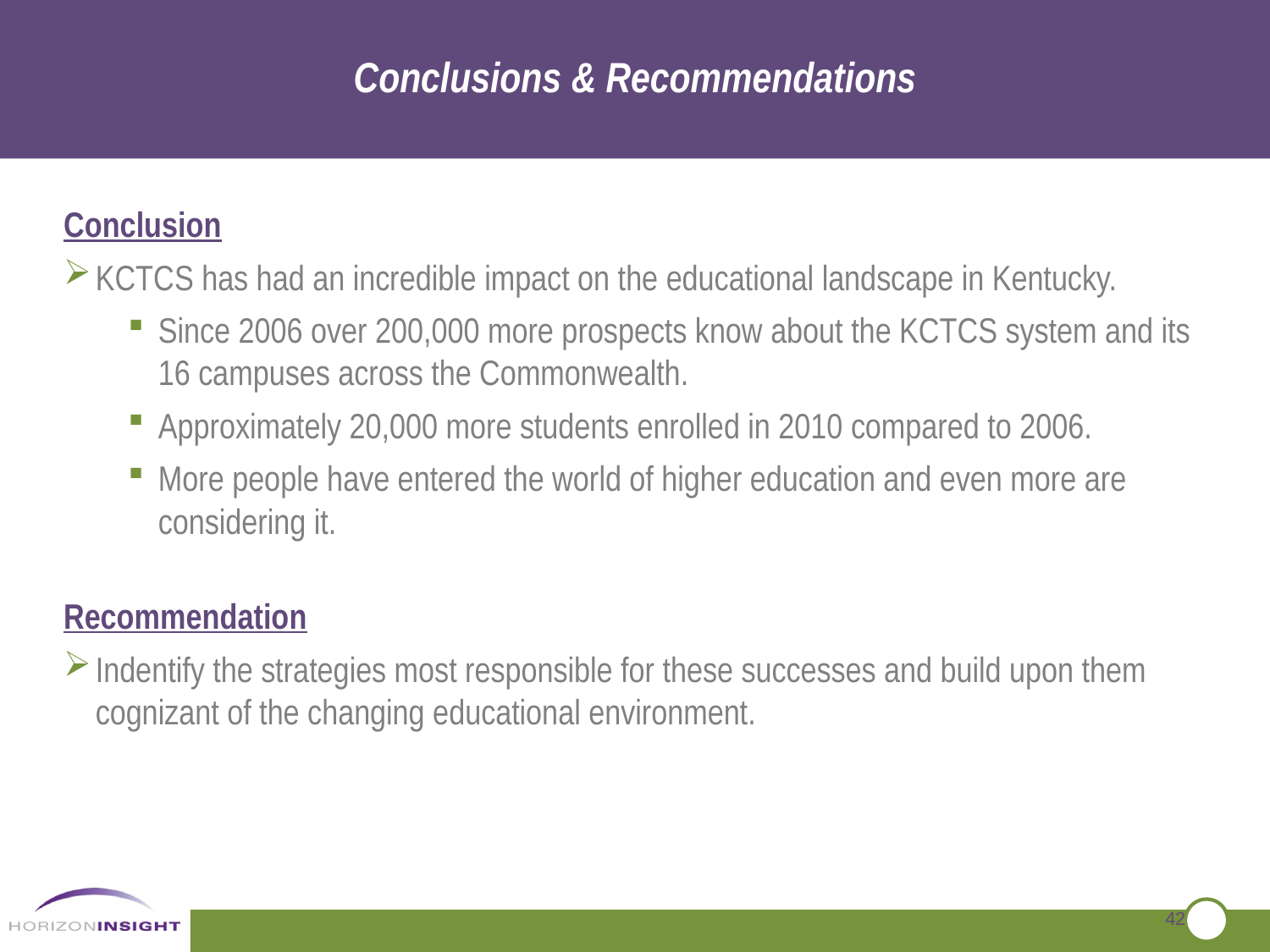

Conclusions & Recommendations
Conclusion
KCTCS has had an incredible impact on the educational landscape in Kentucky.
Since 2006 over 200,000 more prospects know about the KCTCS system and its 16 campuses across the Commonwealth.
Approximately 20,000 more students enrolled in 2010 compared to 2006.
More people have entered the world of higher education and even more are considering it.

Recommendation
Indentify the strategies most responsible for these successes and build upon them cognizant of the changing educational environment.